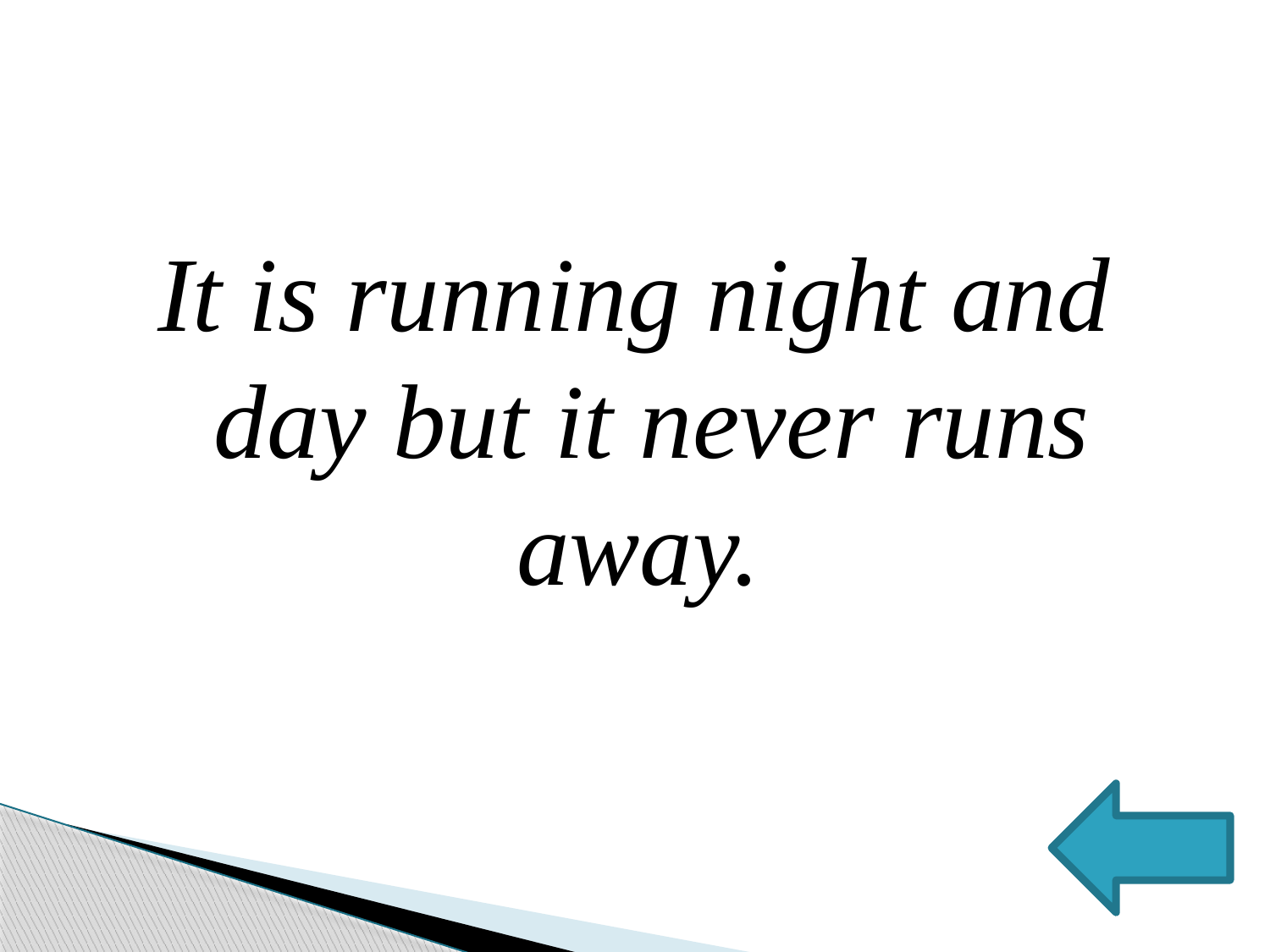

It is running night and day but it never runs away.